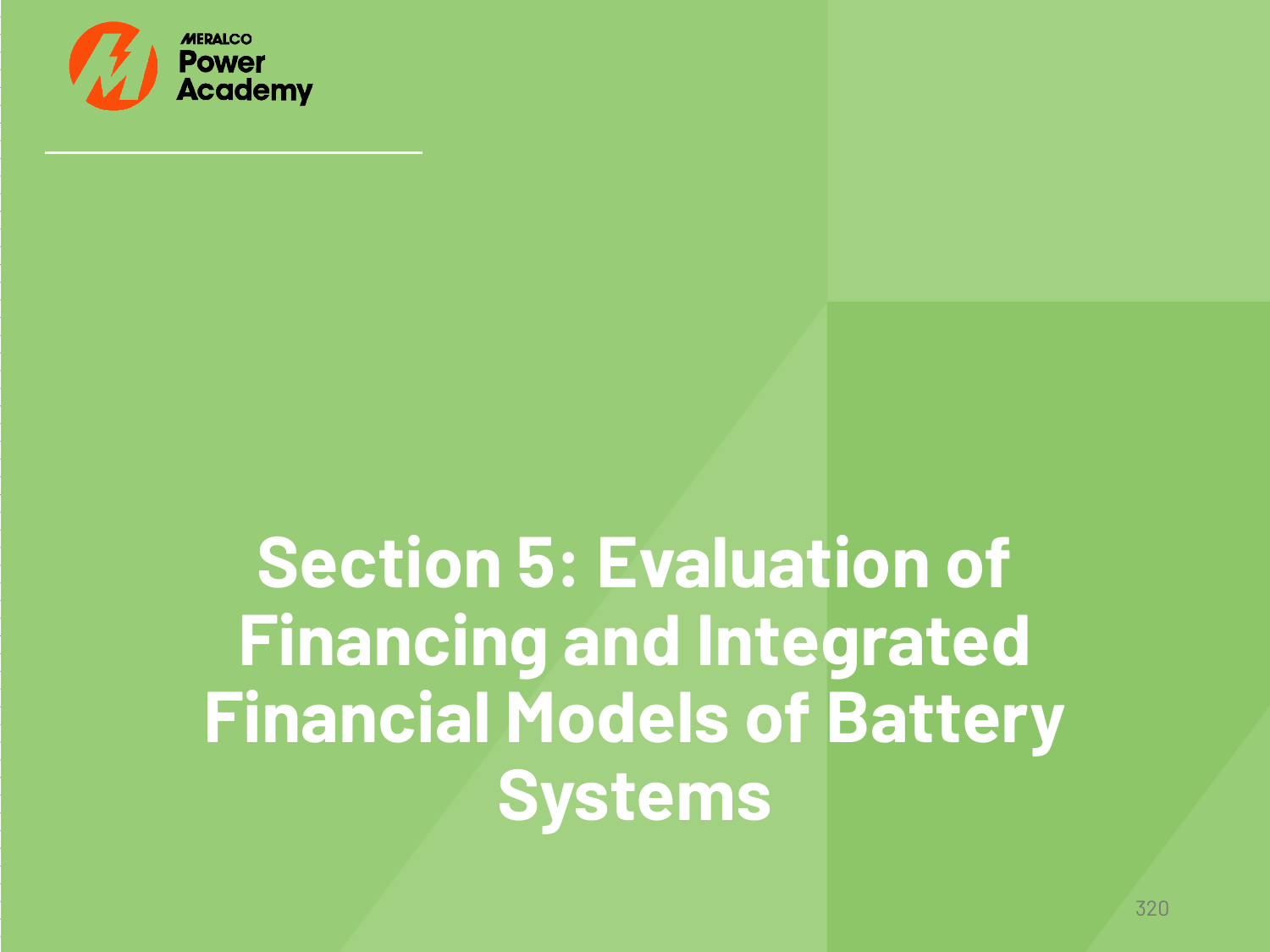

# Section 5: Evaluation of Financing and Integrated Financial Models of Battery Systems